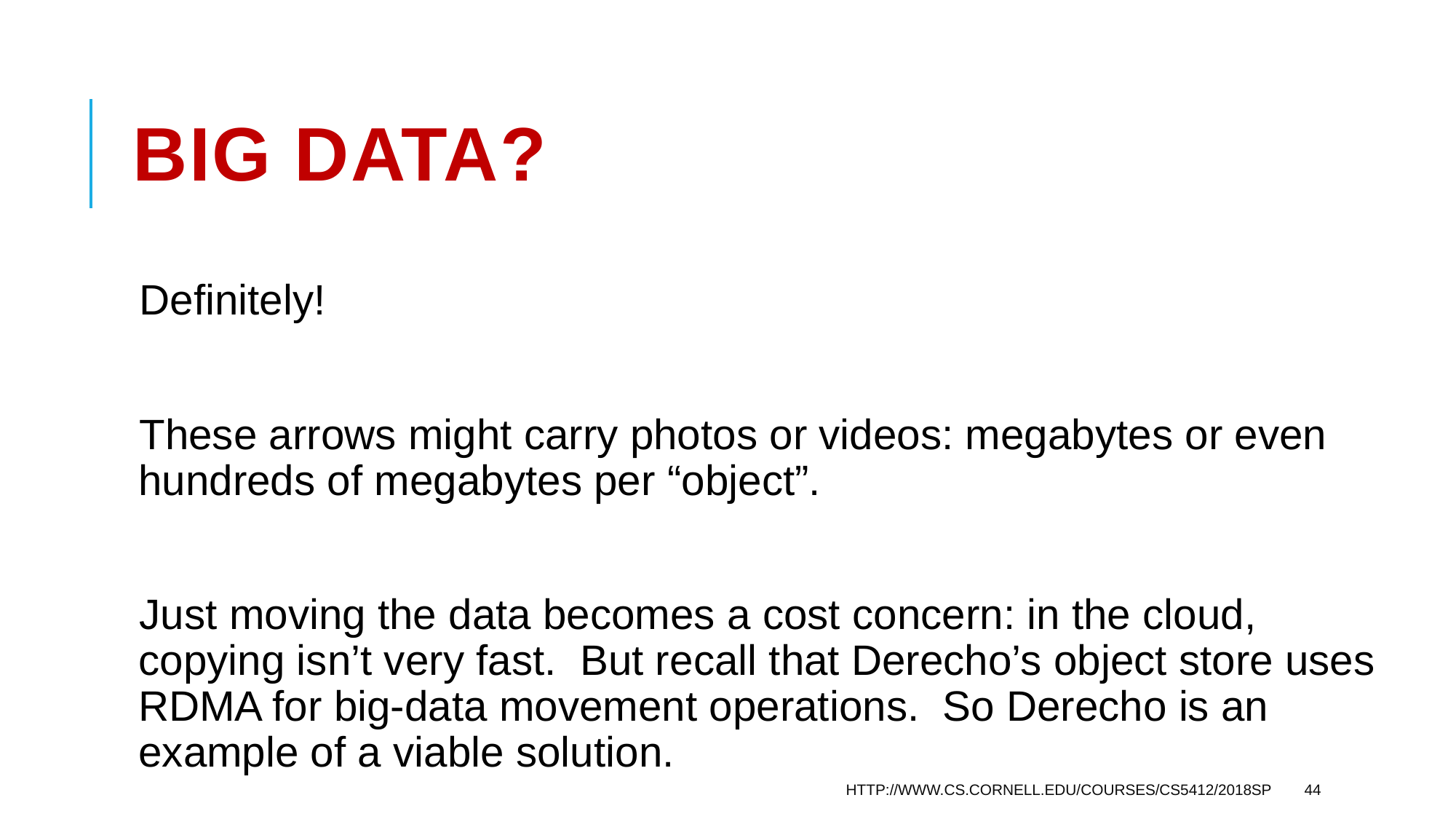

# Big data?
Definitely!

These arrows might carry photos or videos: megabytes or even hundreds of megabytes per “object”.

Just moving the data becomes a cost concern: in the cloud, copying isn’t very fast.  But recall that Derecho’s object store uses RDMA for big-data movement operations.  So Derecho is an example of a viable solution.
http://www.cs.cornell.edu/courses/cs5412/2018sp
44